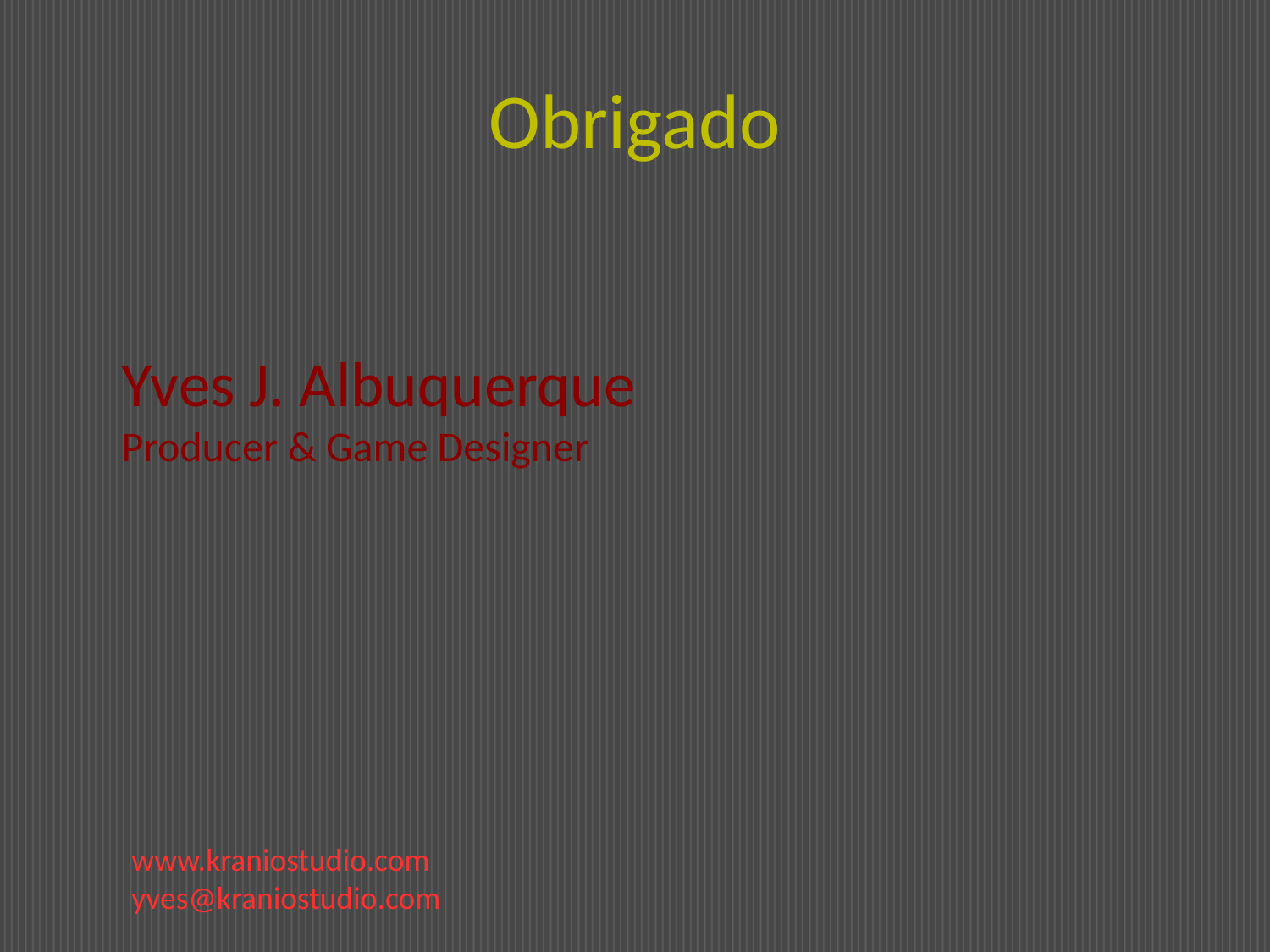

# Obrigado

Yves J. Albuquerque
Producer & Game Designer
www.kraniostudio.com
yves@kraniostudio.com